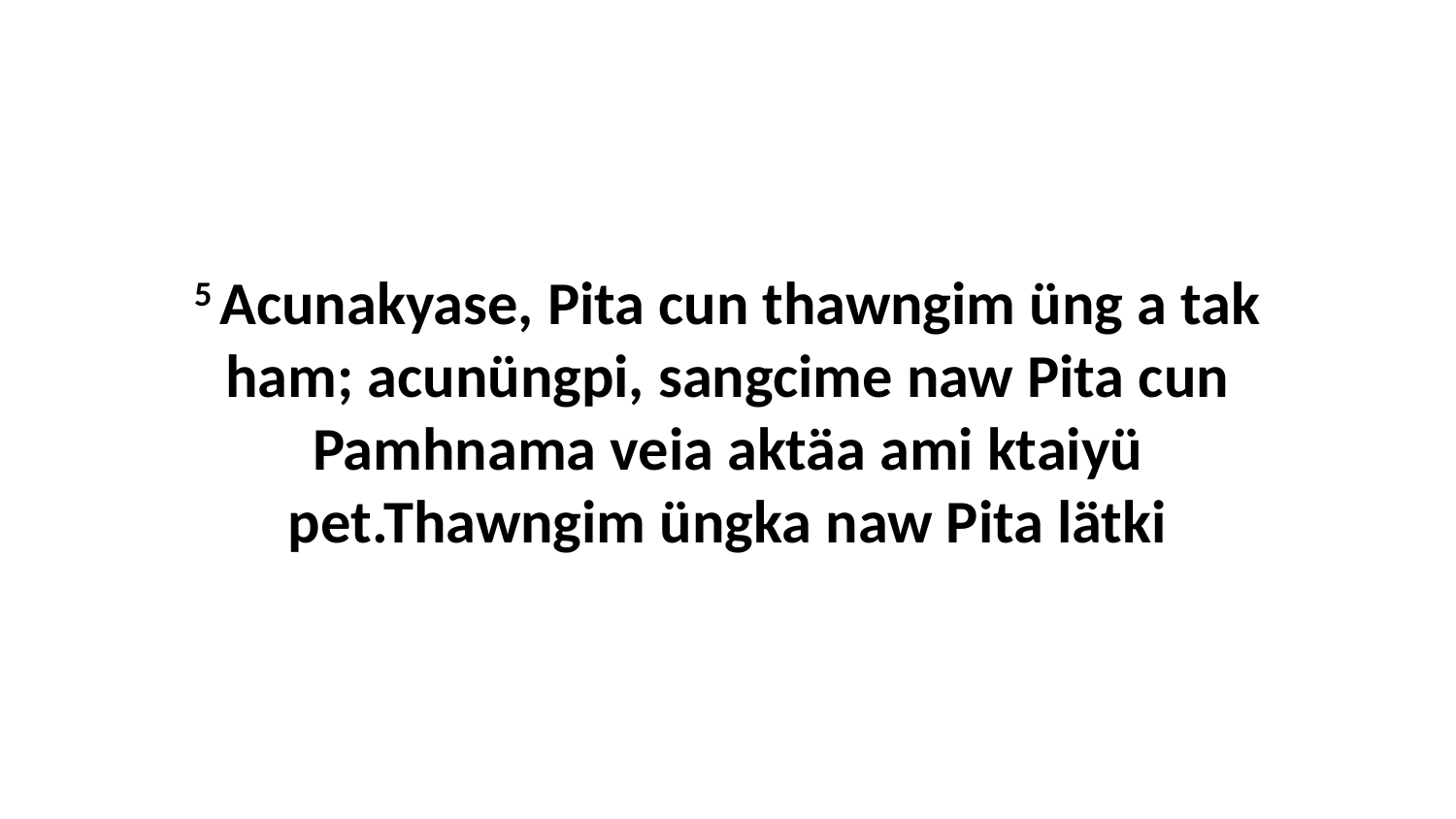

5 Acunakyase, Pita cun thawngim üng a tak ham; acunüngpi, sangcime naw Pita cun Pamhnama veia aktäa ami ktaiyü pet.Thawngim üngka naw Pita lätki